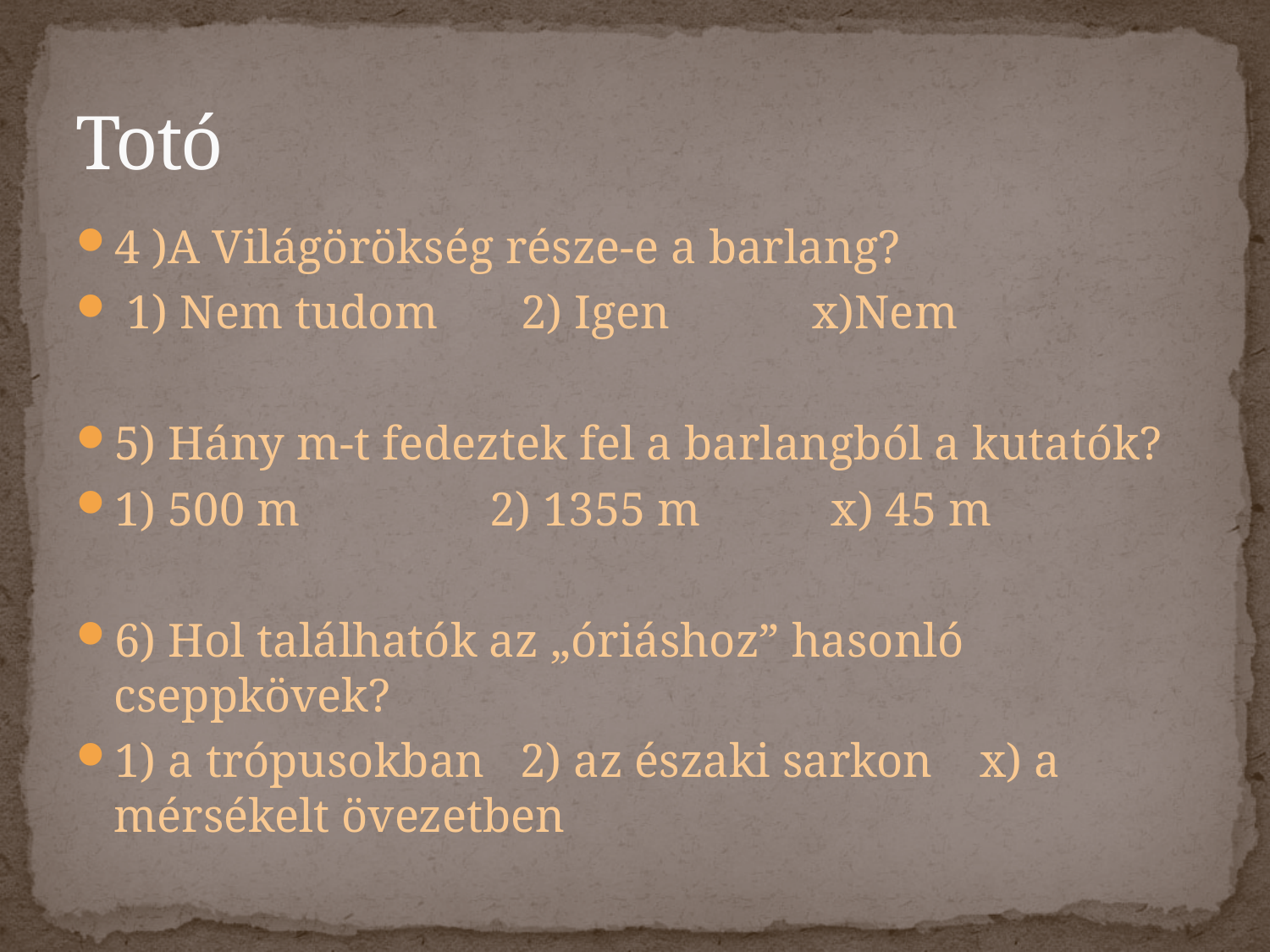

# Totó
4 )A Világörökség része-e a barlang?
 1) Nem tudom       2) Igen            x)Nem

5) Hány m-t fedeztek fel a barlangból a kutatók?
1) 500 m                2) 1355 m           x) 45 m

6) Hol találhatók az „óriáshoz” hasonló cseppkövek?
1) a trópusokban   2) az északi sarkon    x) a mérsékelt övezetben